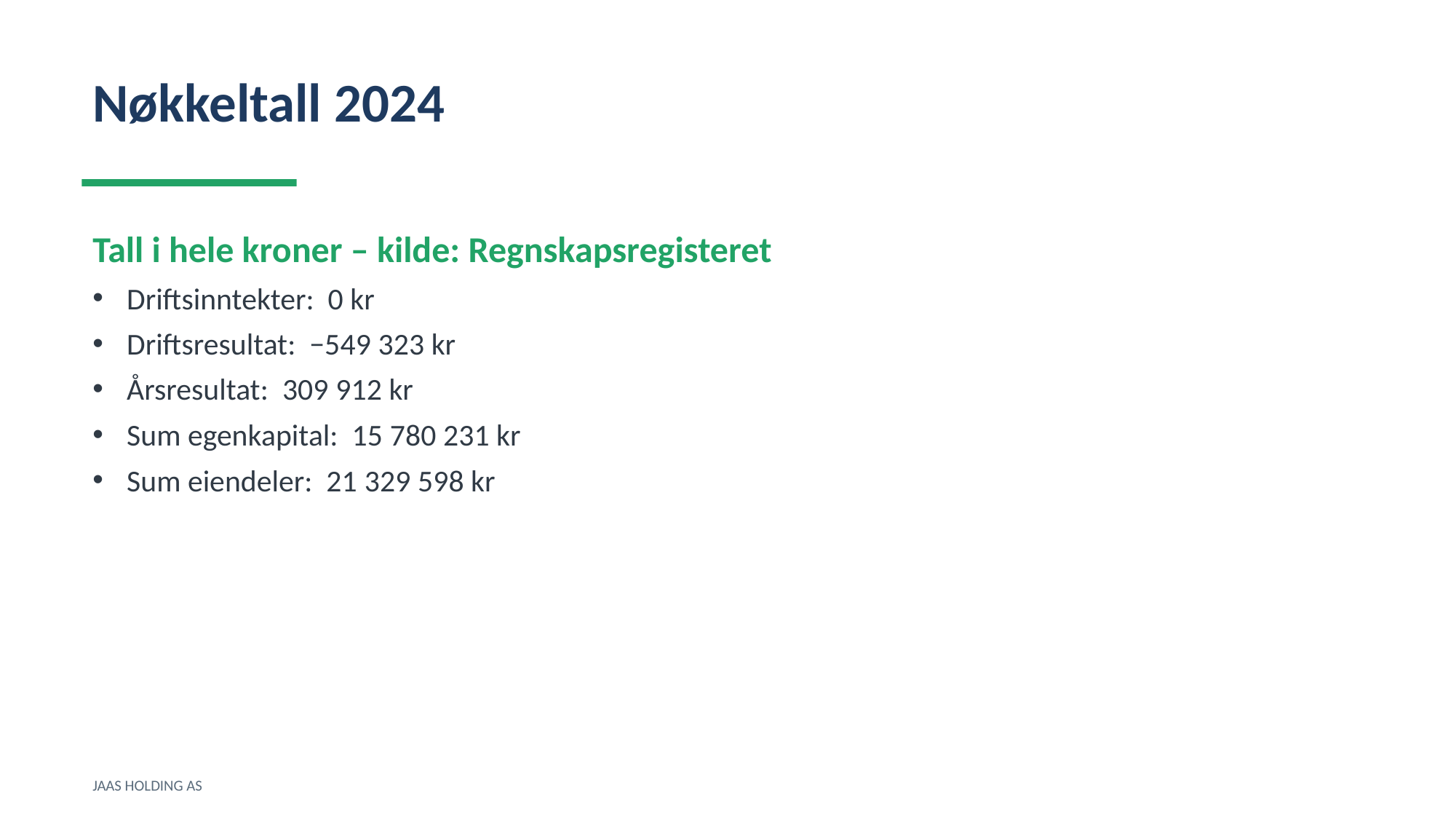

Nøkkeltall 2024

Tall i hele kroner – kilde: Regnskapsregisteret
Driftsinntekter:  0 kr
Driftsresultat:  −549 323 kr
Årsresultat:  309 912 kr
Sum egenkapital:  15 780 231 kr
Sum eiendeler:  21 329 598 kr
JAAS HOLDING AS